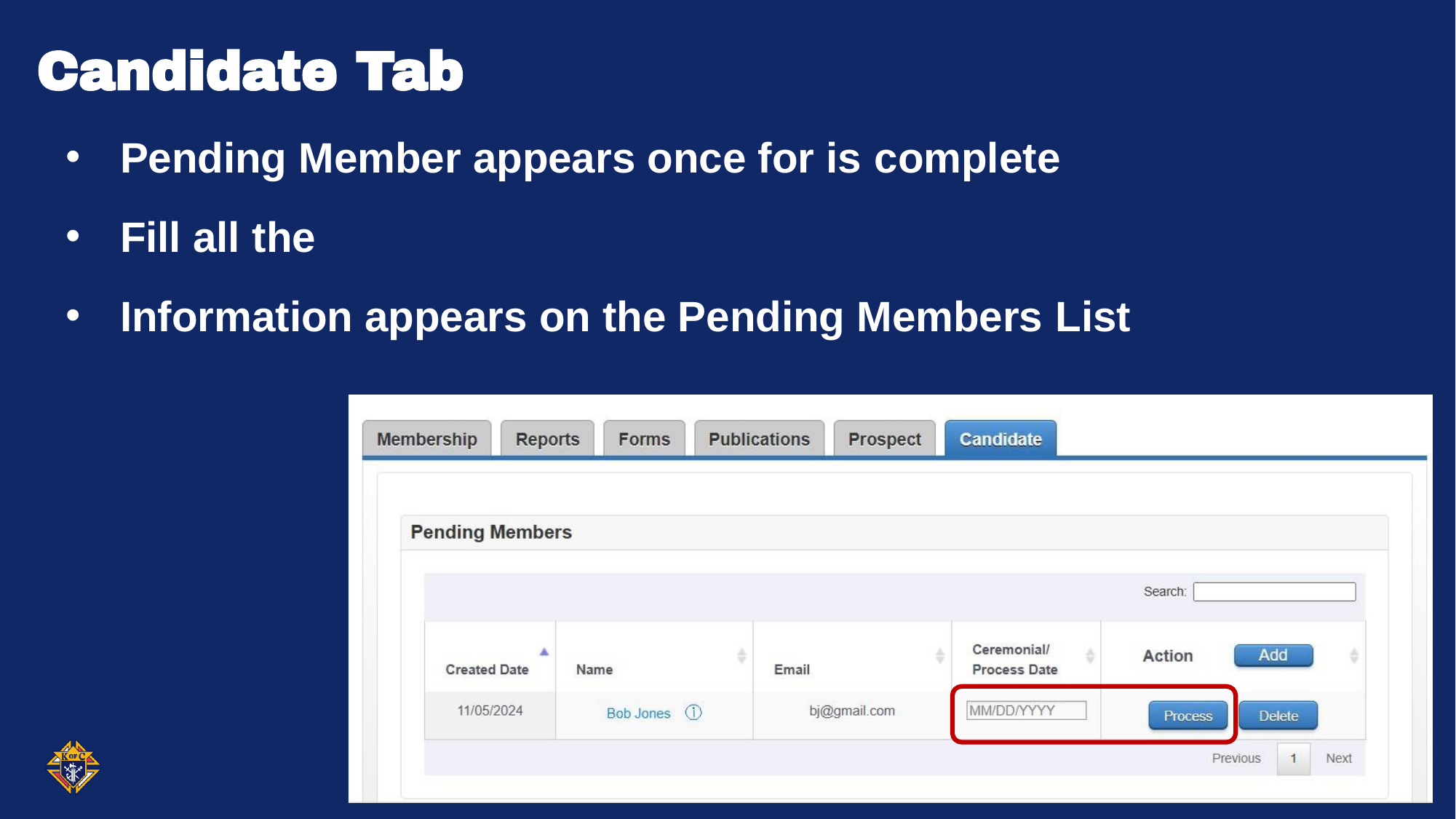

# Candidate Tab
Pending Member appears once for is complete
Fill all the
Information appears on the Pending Members List